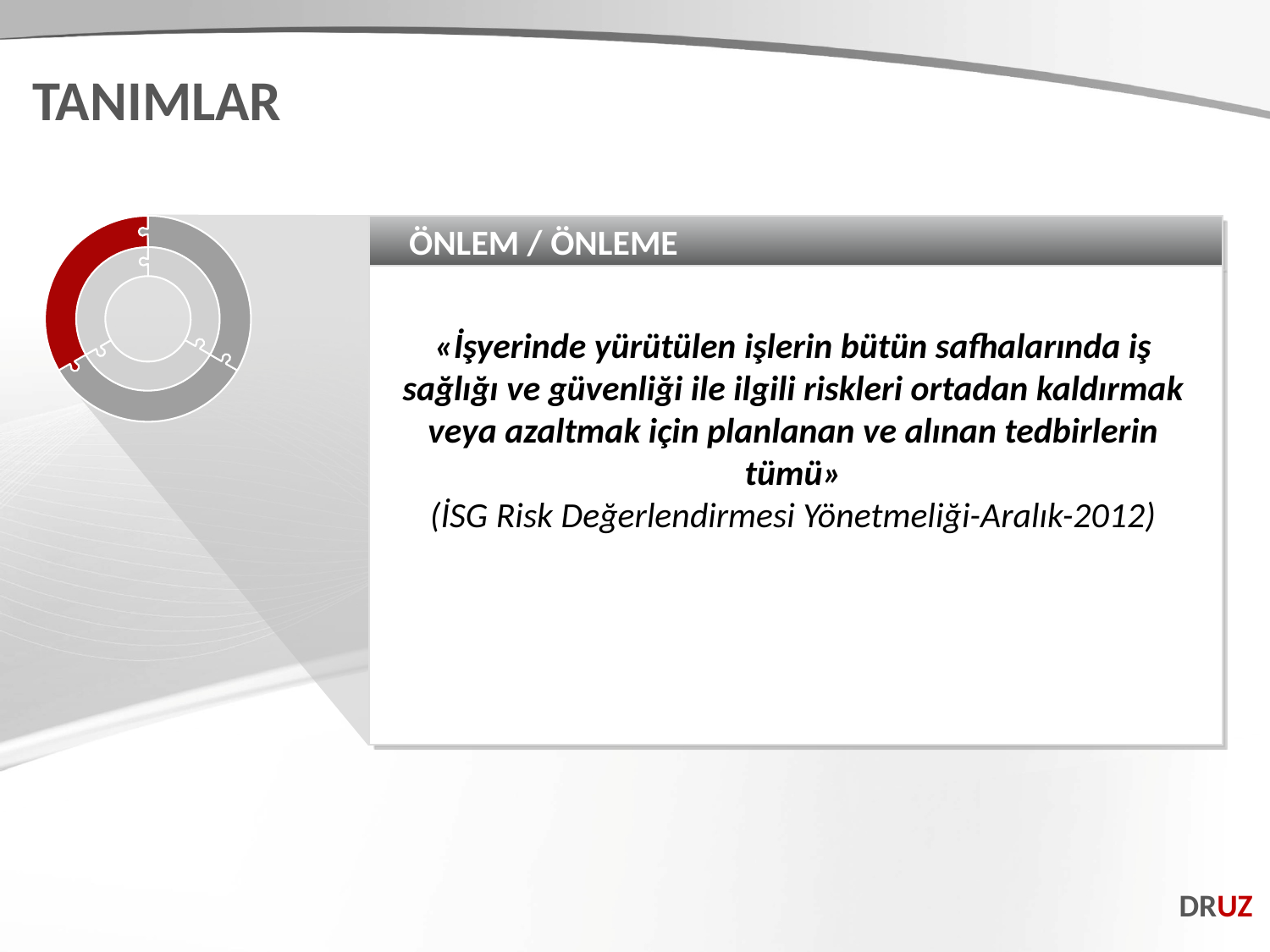

TANIMLAR

ÖNLEM / ÖNLEME

«İşyerinde yürütülen işlerin bütün safhalarında iş sağlığı ve güvenliği ile ilgili riskleri ortadan kaldırmak veya azaltmak için planlanan ve alınan tedbirlerin tümü»
(İSG Risk Değerlendirmesi Yönetmeliği-Aralık-2012)

DRUZ